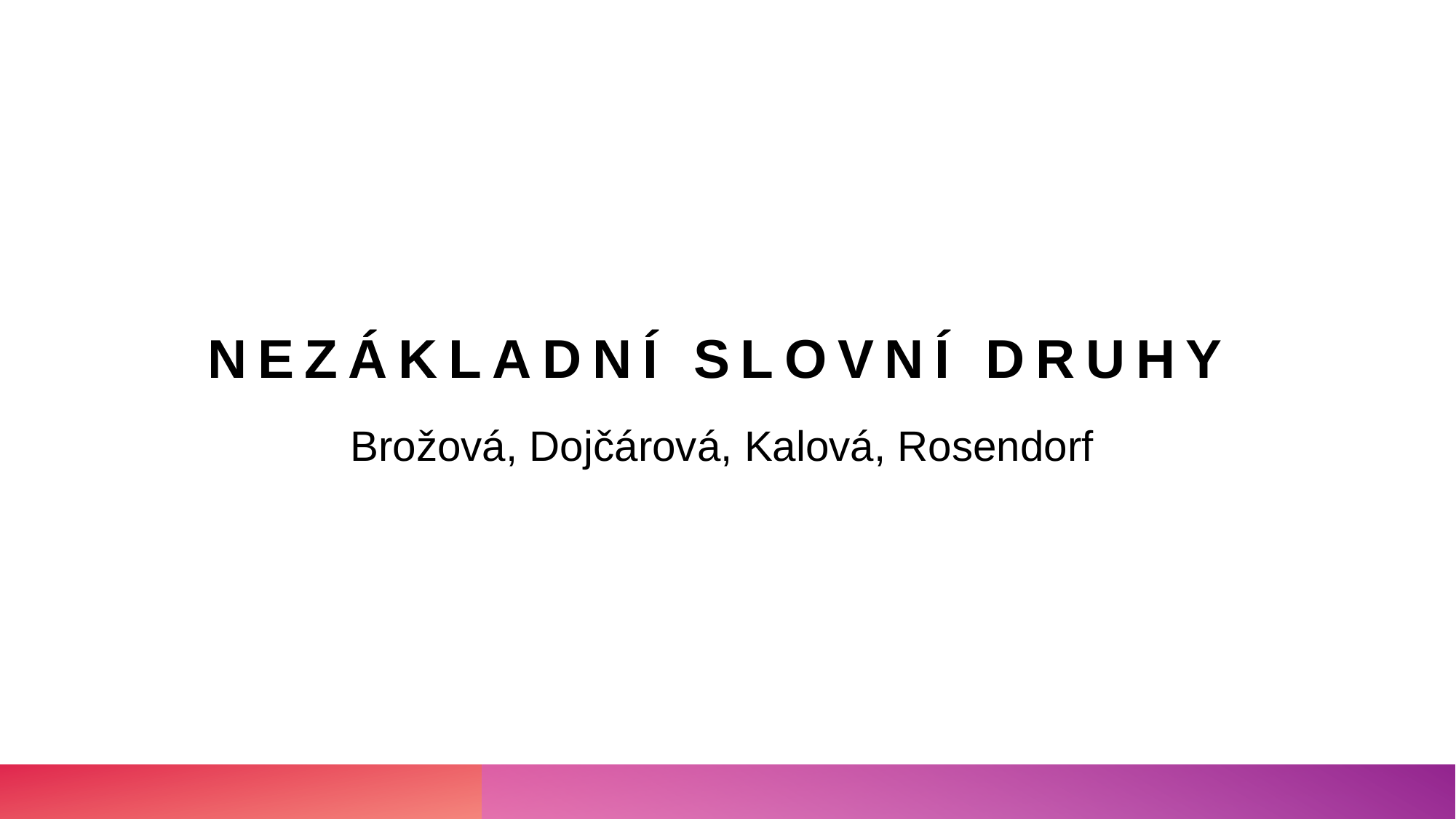

Nezákladní slovní druhy
Brožová, Dojčárová, Kalová, Rosendorf